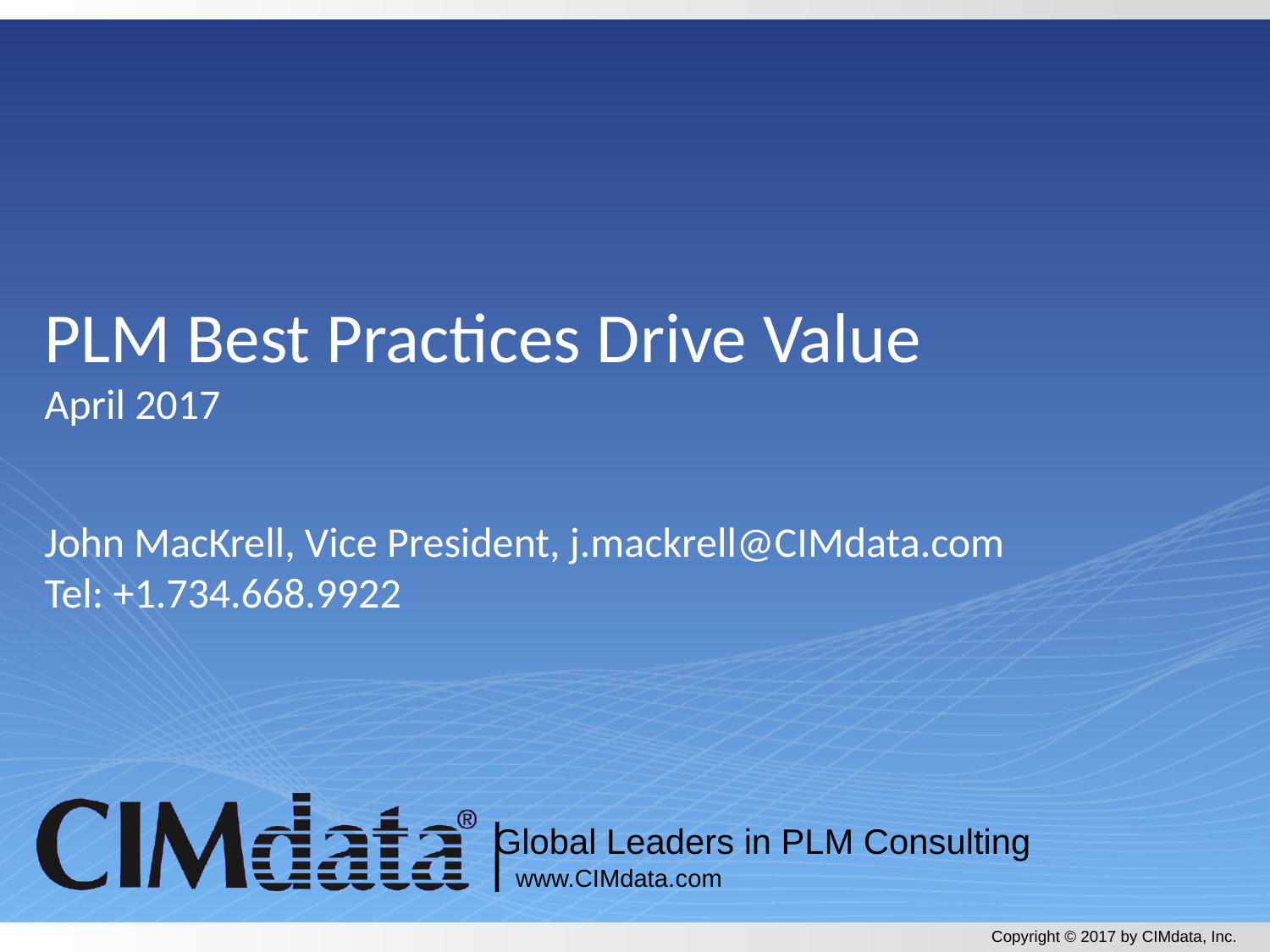

# PLM Best Practices Drive Value April 2017
John MacKrell, Vice President, j.mackrell@CIMdata.com
Tel: +1.734.668.9922